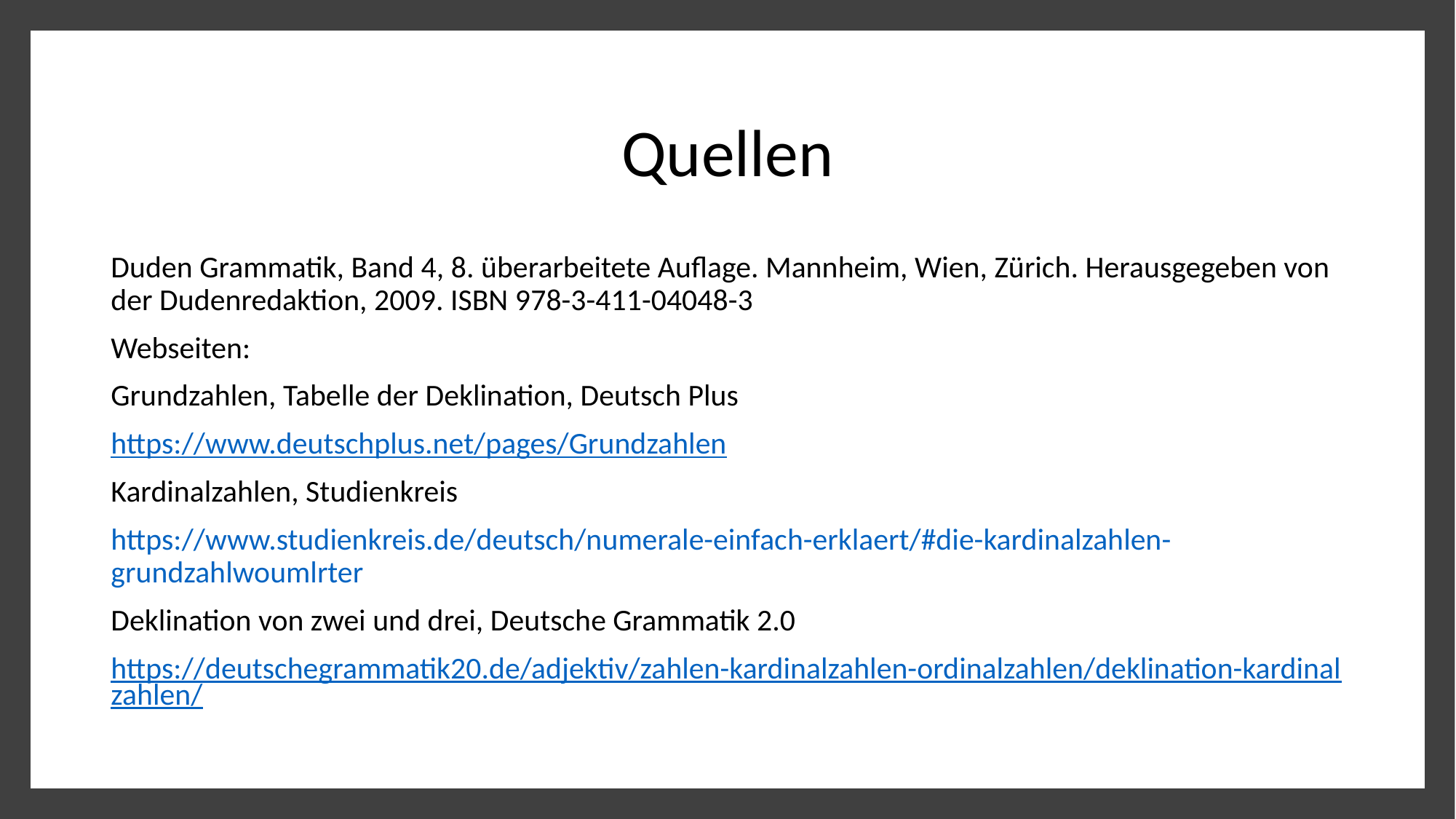

# Quellen
Duden Grammatik, Band 4, 8. überarbeitete Auflage. Mannheim, Wien, Zürich. Herausgegeben von der Dudenredaktion, 2009. ISBN 978-3-411-04048-3
Webseiten:
Grundzahlen, Tabelle der Deklination, Deutsch Plus
https://www.deutschplus.net/pages/Grundzahlen
Kardinalzahlen, Studienkreis
https://www.studienkreis.de/deutsch/numerale-einfach-erklaert/#die-kardinalzahlen-grundzahlwoumlrter
Deklination von zwei und drei, Deutsche Grammatik 2.0
https://deutschegrammatik20.de/adjektiv/zahlen-kardinalzahlen-ordinalzahlen/deklination-kardinalzahlen/